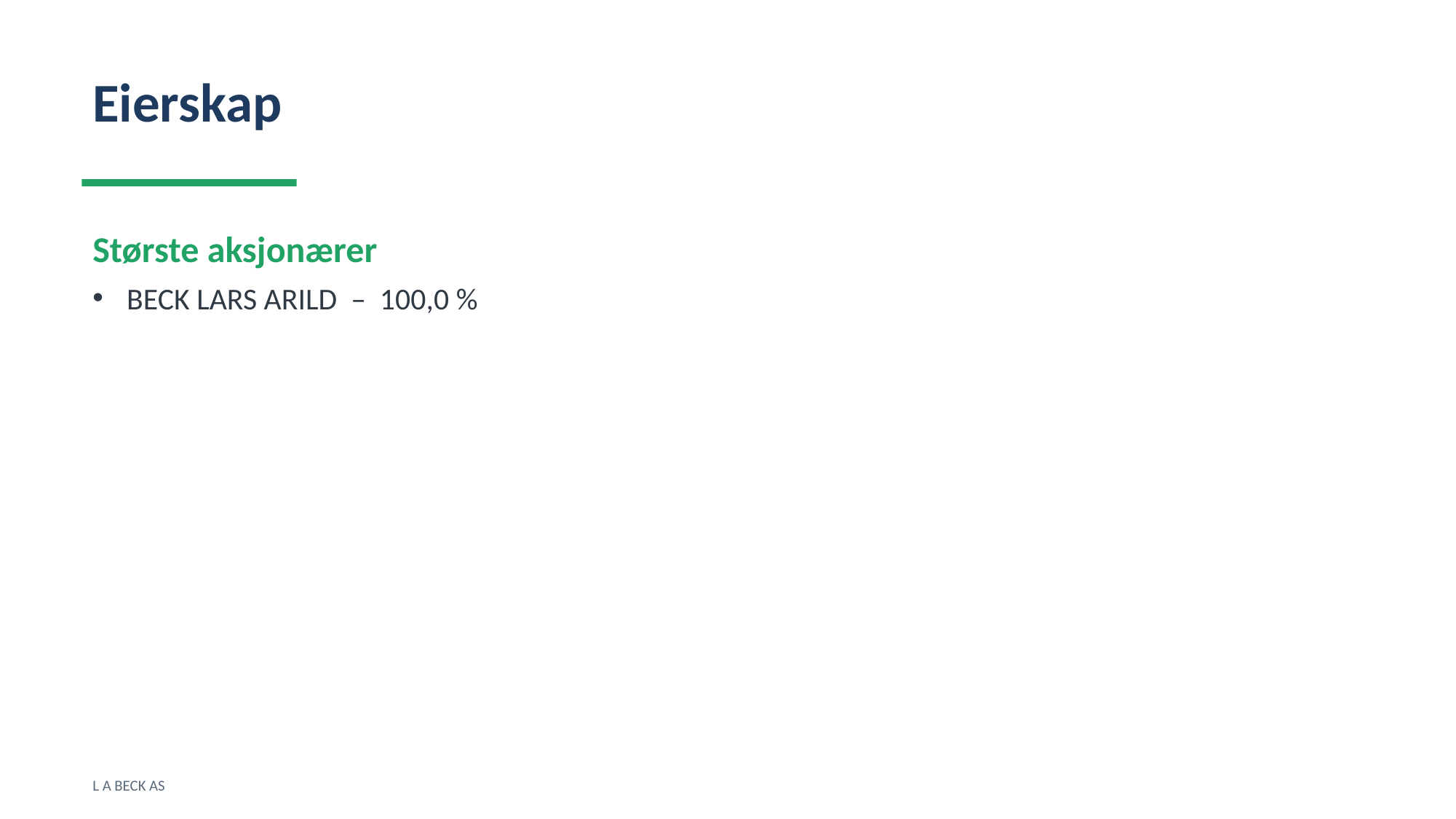

Eierskap

Største aksjonærer
BECK LARS ARILD  –  100,0 %
L A BECK AS